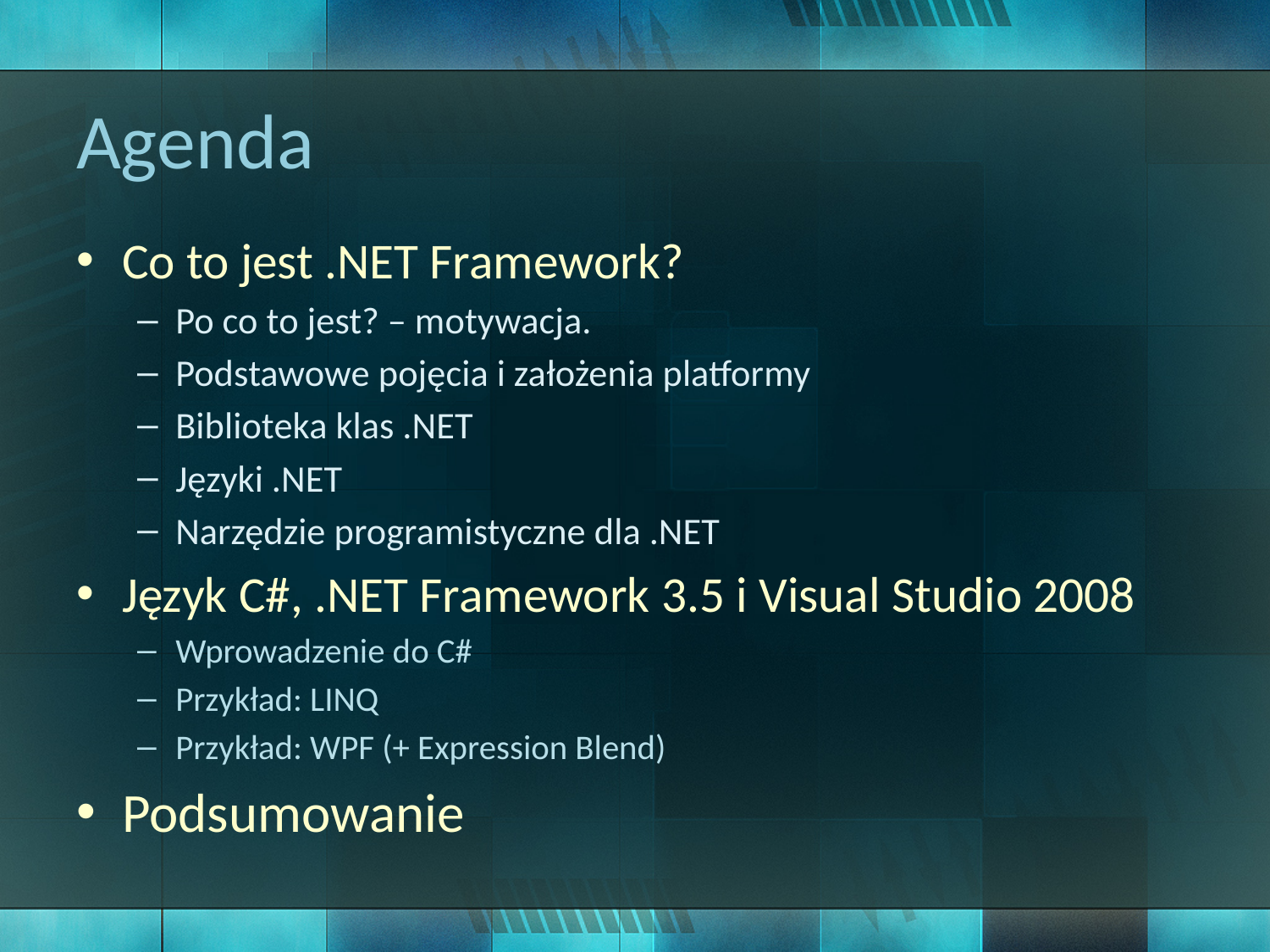

# Agenda
Co to jest .NET Framework?
Po co to jest? – motywacja.
Podstawowe pojęcia i założenia platformy
Biblioteka klas .NET
Języki .NET
Narzędzie programistyczne dla .NET
Język C#, .NET Framework 3.5 i Visual Studio 2008
Wprowadzenie do C#
Przykład: LINQ
Przykład: WPF (+ Expression Blend)
Podsumowanie